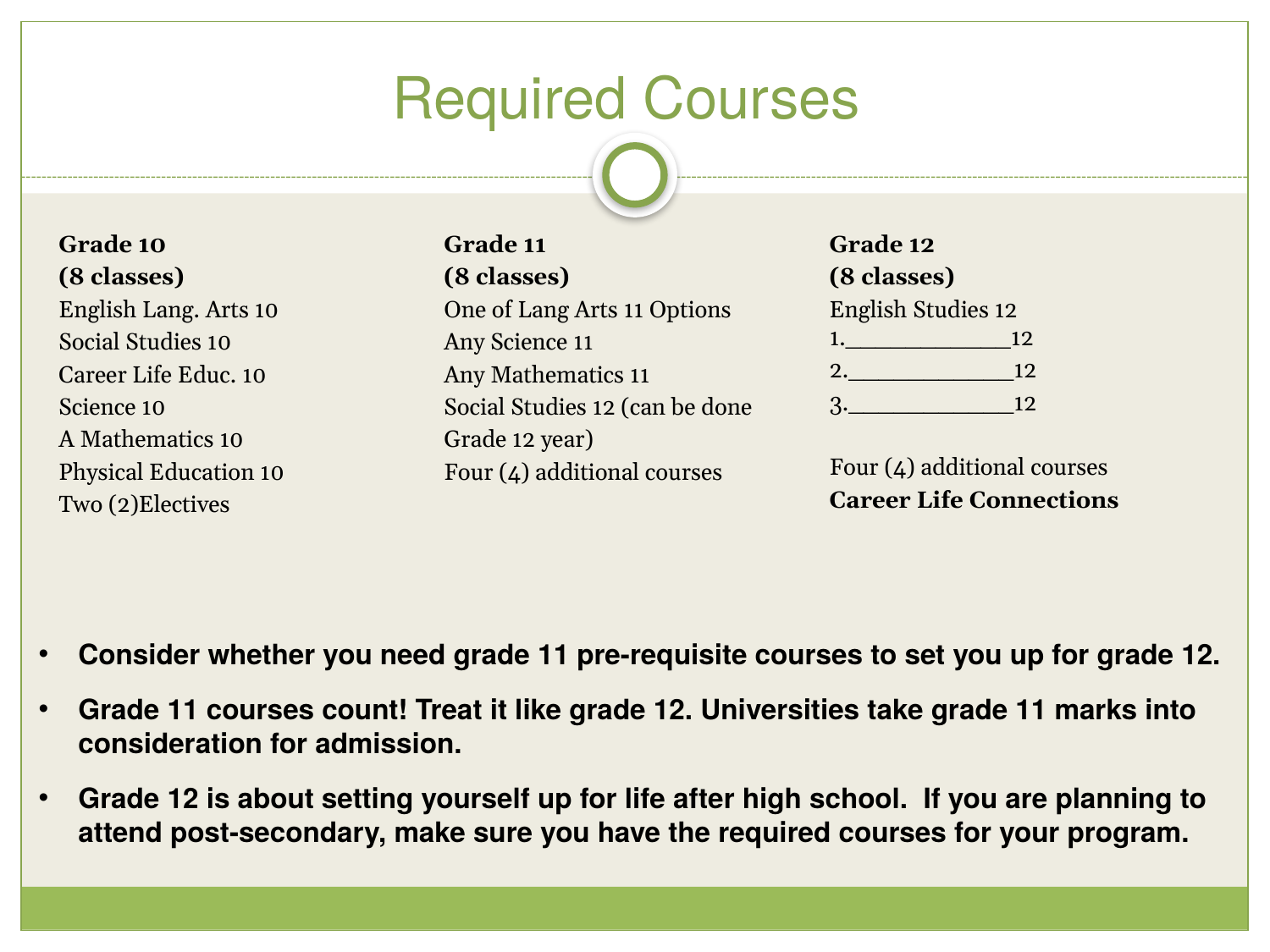

# Required Courses

Grade 10
(8 classes)
English Lang. Arts 10
Social Studies 10
Career Life Educ. 10
Science 10
A Mathematics 10
Physical Education 10
Two (2)Electives

Grade 11
(8 classes)
One of Lang Arts 11 Options
Any Science 11
Any Mathematics 11
Social Studies 12 (can be done
Grade 12 year)
Four (4) additional courses

Grade 12
(8 classes)
English Studies 12 1.___________12
2.___________12
3.___________12

Four (4) additional courses
Career Life Connections

Consider whether you need grade 11 pre-requisite courses to set you up for grade 12.

Grade 11 courses count! Treat it like grade 12. Universities take grade 11 marks into consideration for admission.

Grade 12 is about setting yourself up for life after high school.  If you are planning to attend post-secondary, make sure you have the required courses for your program.